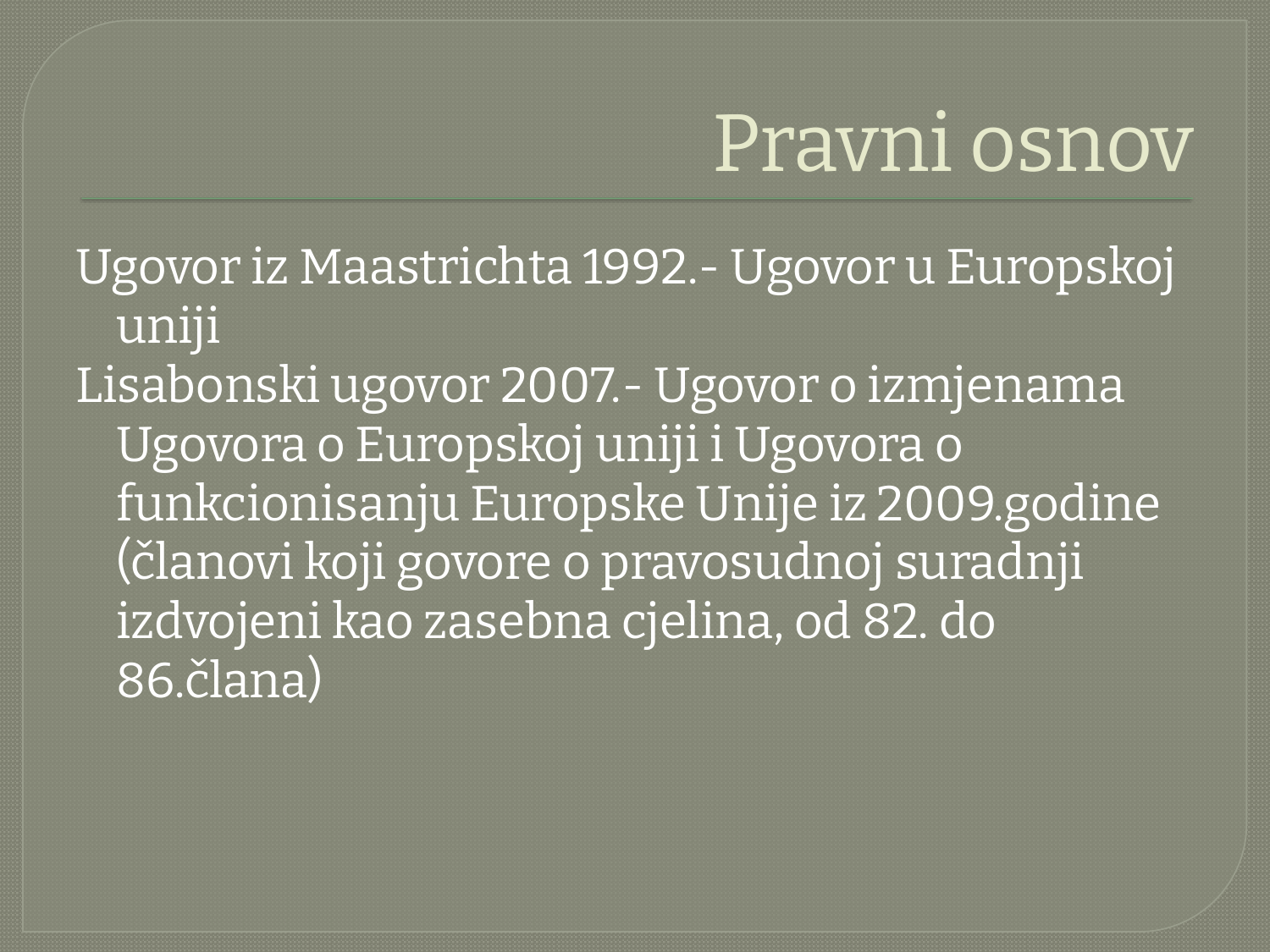

# Pravni osnov
Ugovor iz Maastrichta 1992.- Ugovor u Europskoj uniji
Lisabonski ugovor 2007.- Ugovor o izmjenama Ugovora o Europskoj uniji i Ugovora o funkcionisanju Europske Unije iz 2009.godine (članovi koji govore o pravosudnoj suradnji izdvojeni kao zasebna cjelina, od 82. do 86.člana)